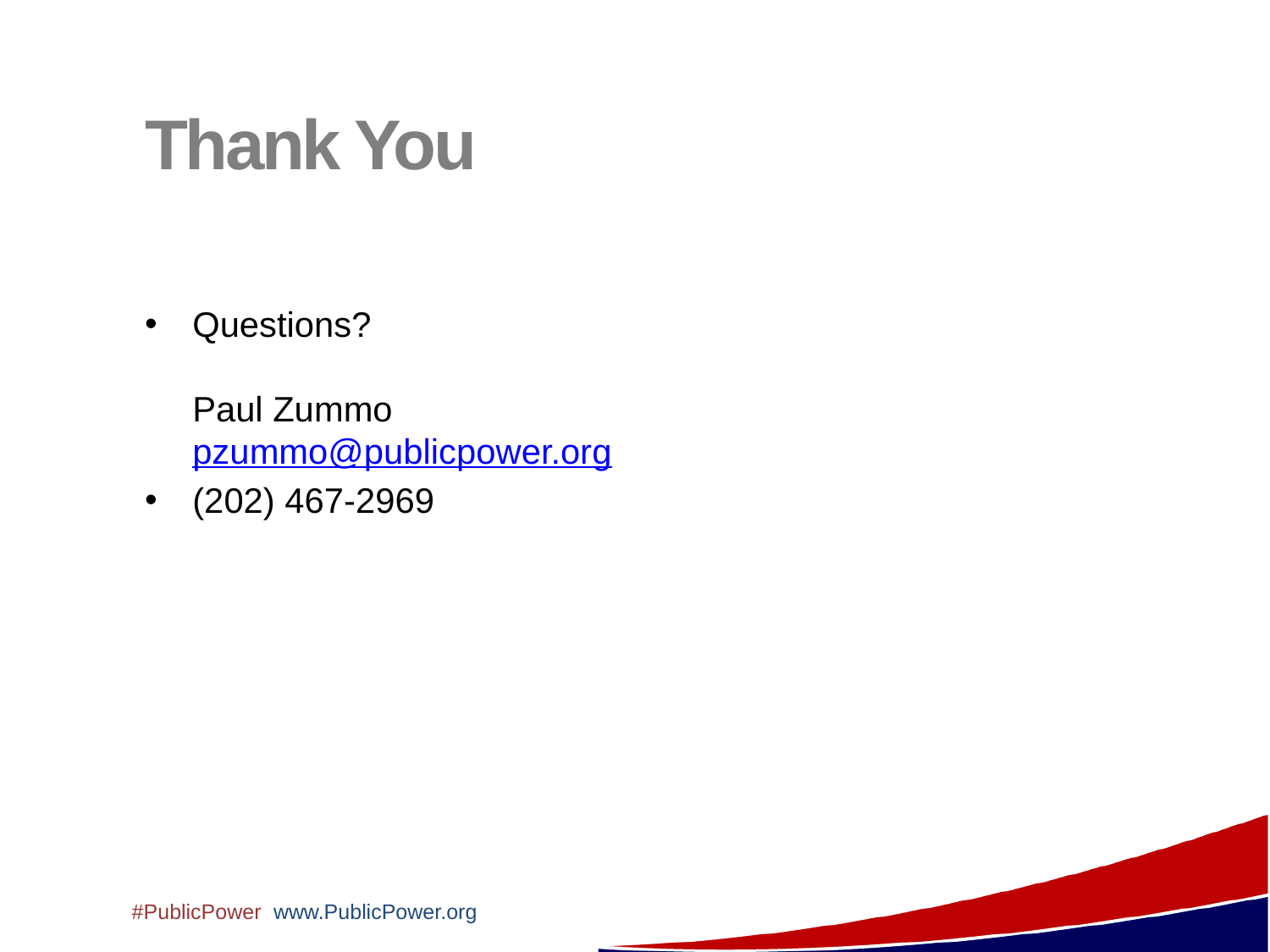

# Thank You
Questions?
Paul Zummo
pzummo@publicpower.org
(202) 467-2969